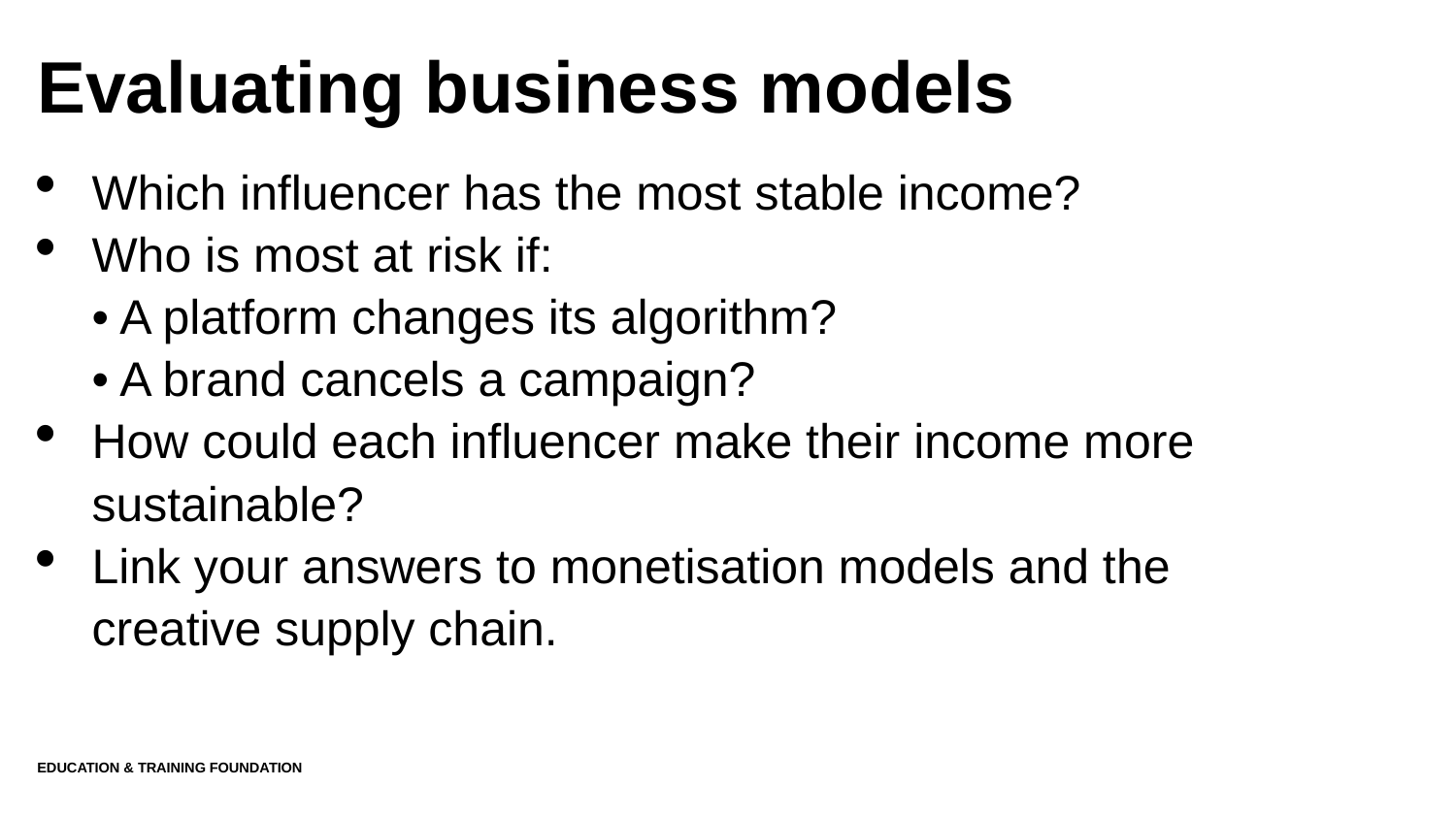

# Evaluating business models
Which influencer has the most stable income?
Who is most at risk if:
• A platform changes its algorithm?
• A brand cancels a campaign?
How could each influencer make their income more sustainable?
Link your answers to monetisation models and the creative supply chain.
Education & Training Foundation